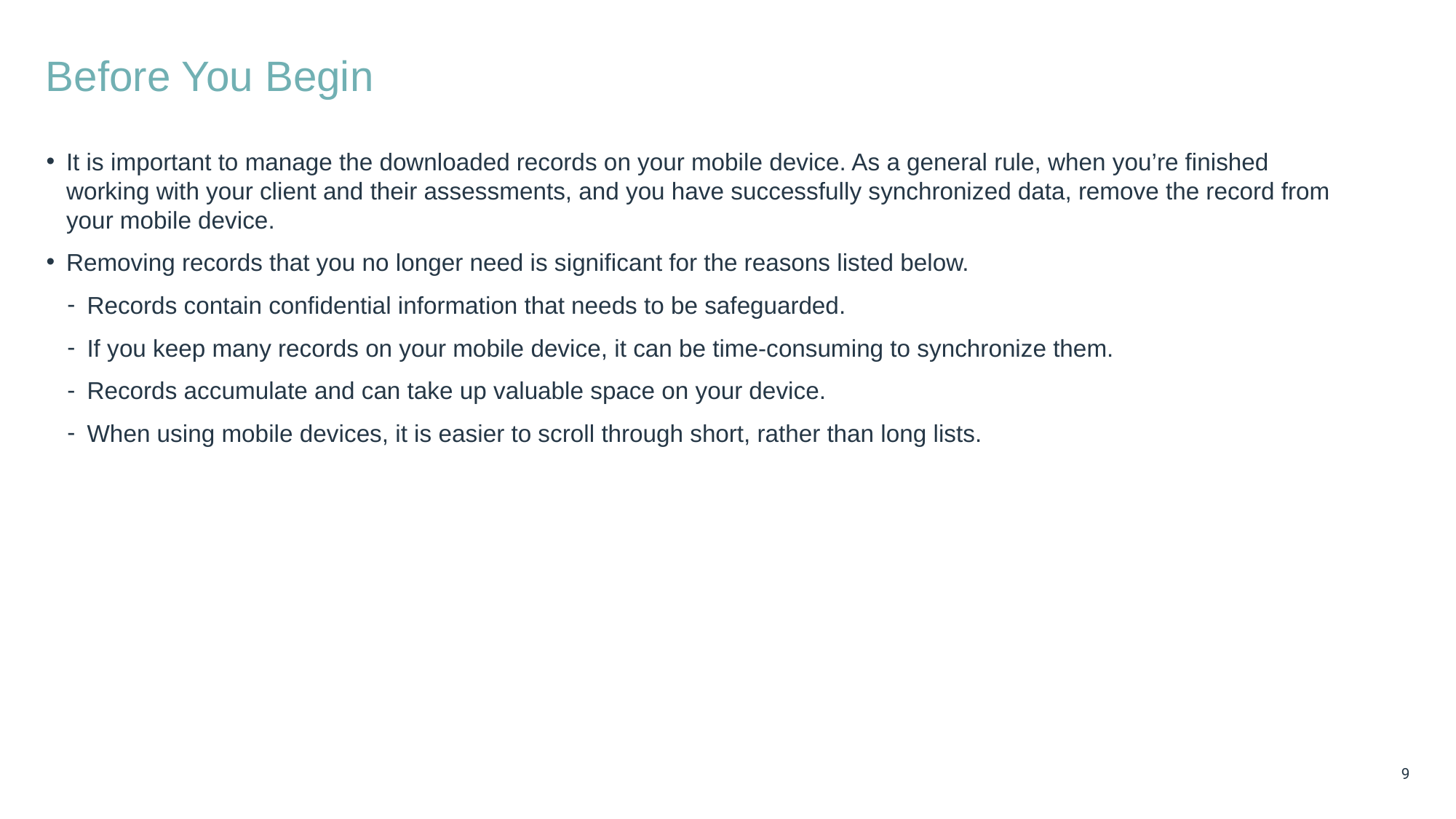

# Before You Begin
It is important to manage the downloaded records on your mobile device. As a general rule, when you’re finished working with your client and their assessments, and you have successfully synchronized data, remove the record from your mobile device.
Removing records that you no longer need is significant for the reasons listed below.
Records contain confidential information that needs to be safeguarded.
If you keep many records on your mobile device, it can be time-consuming to synchronize them.
Records accumulate and can take up valuable space on your device.
When using mobile devices, it is easier to scroll through short, rather than long lists.

9